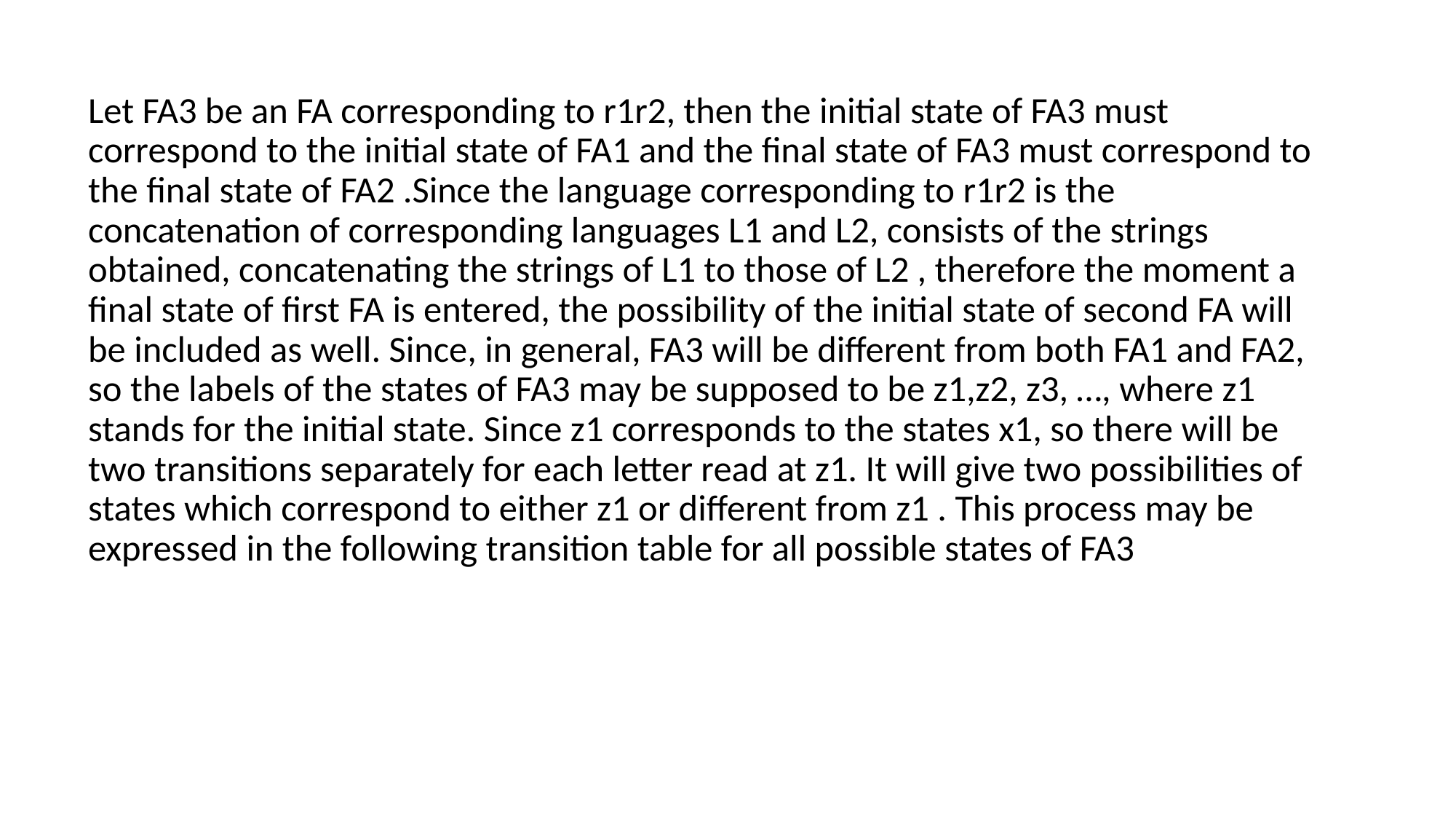

Let FA3 be an FA corresponding to r1r2, then the initial state of FA3 must correspond to the initial state of FA1 and the final state of FA3 must correspond to the final state of FA2 .Since the language corresponding to r1r2 is the concatenation of corresponding languages L1 and L2, consists of the strings obtained, concatenating the strings of L1 to those of L2 , therefore the moment a final state of first FA is entered, the possibility of the initial state of second FA will be included as well. Since, in general, FA3 will be different from both FA1 and FA2, so the labels of the states of FA3 may be supposed to be z1,z2, z3, …, where z1 stands for the initial state. Since z1 corresponds to the states x1, so there will be two transitions separately for each letter read at z1. It will give two possibilities of states which correspond to either z1 or different from z1 . This process may be expressed in the following transition table for all possible states of FA3